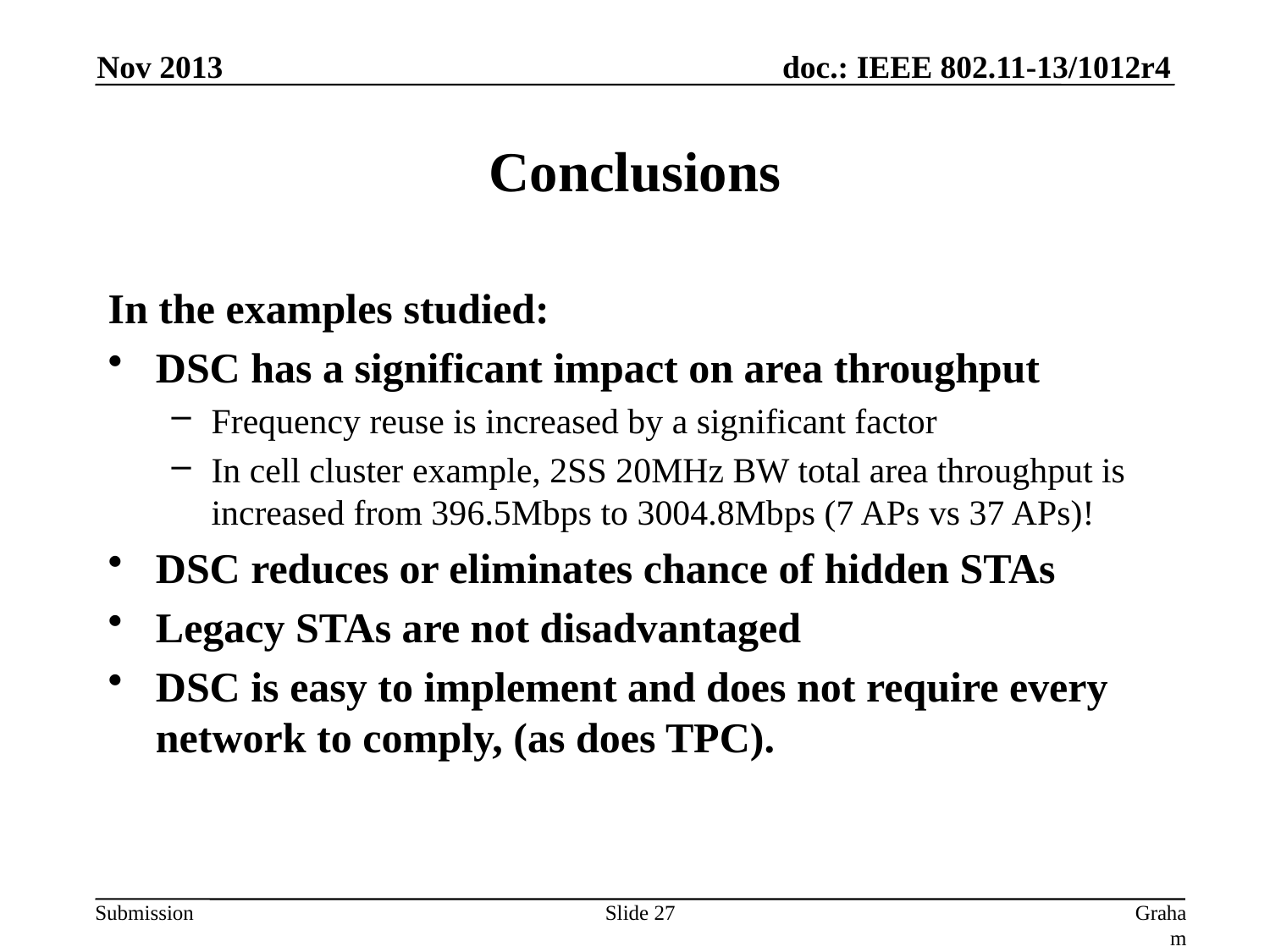

Nov 2013
# Conclusions
In the examples studied:
DSC has a significant impact on area throughput
Frequency reuse is increased by a significant factor
In cell cluster example, 2SS 20MHz BW total area throughput is increased from 396.5Mbps to 3004.8Mbps (7 APs vs 37 APs)!
DSC reduces or eliminates chance of hidden STAs
Legacy STAs are not disadvantaged
DSC is easy to implement and does not require every network to comply, (as does TPC).

Slide 27
Graham Smith, DSP Group